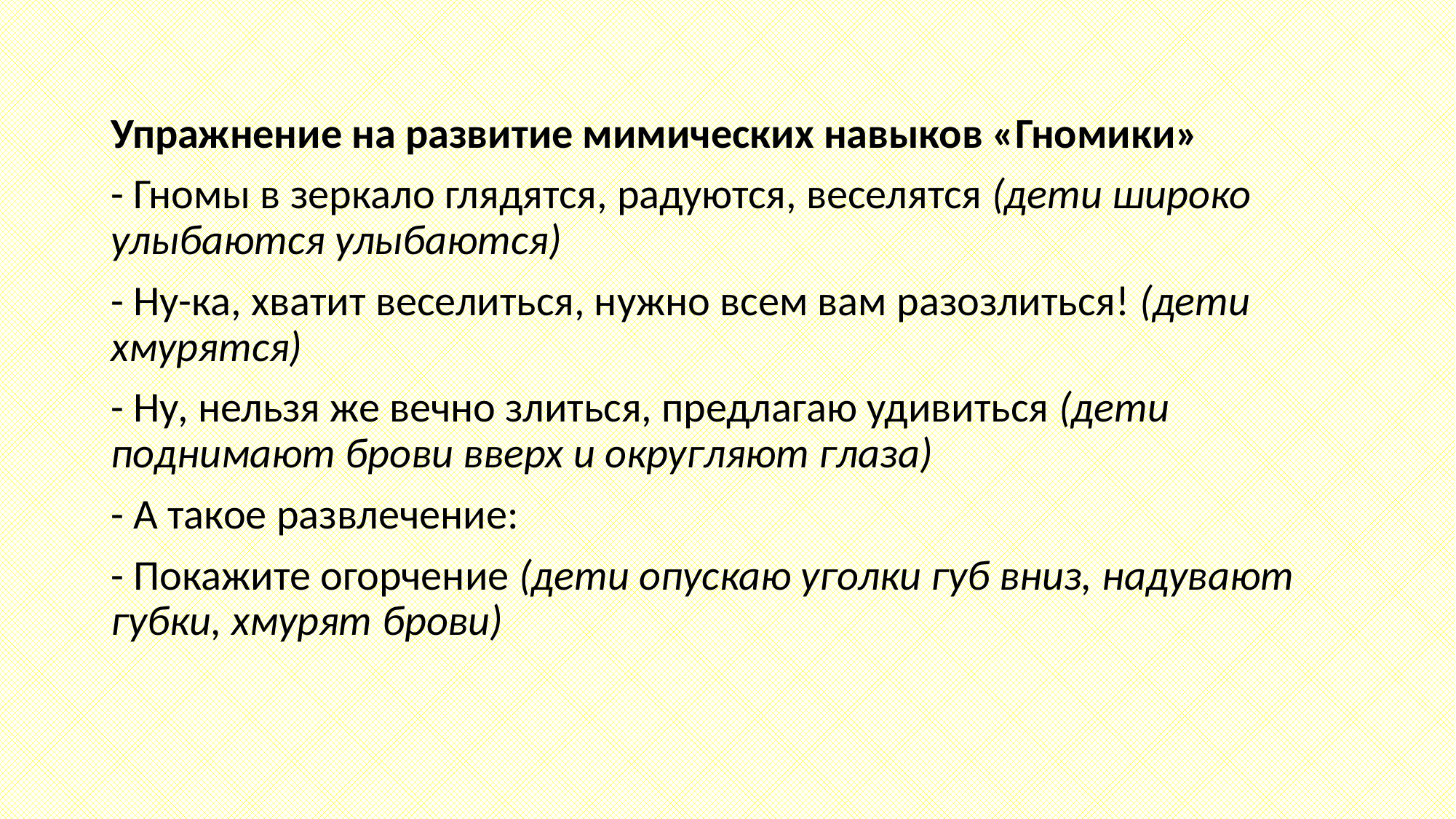

#
Упражнение на развитие мимических навыков «Гномики»
- Гномы в зеркало глядятся, радуются, веселятся (дети широко улыбаются улыбаются)
- Ну-ка, хватит веселиться, нужно всем вам разозлиться! (дети хмурятся)
- Ну, нельзя же вечно злиться, предлагаю удивиться (дети поднимают брови вверх и округляют глаза)
- А такое развлечение:
- Покажите огорчение (дети опускаю уголки губ вниз, надувают губки, хмурят брови)